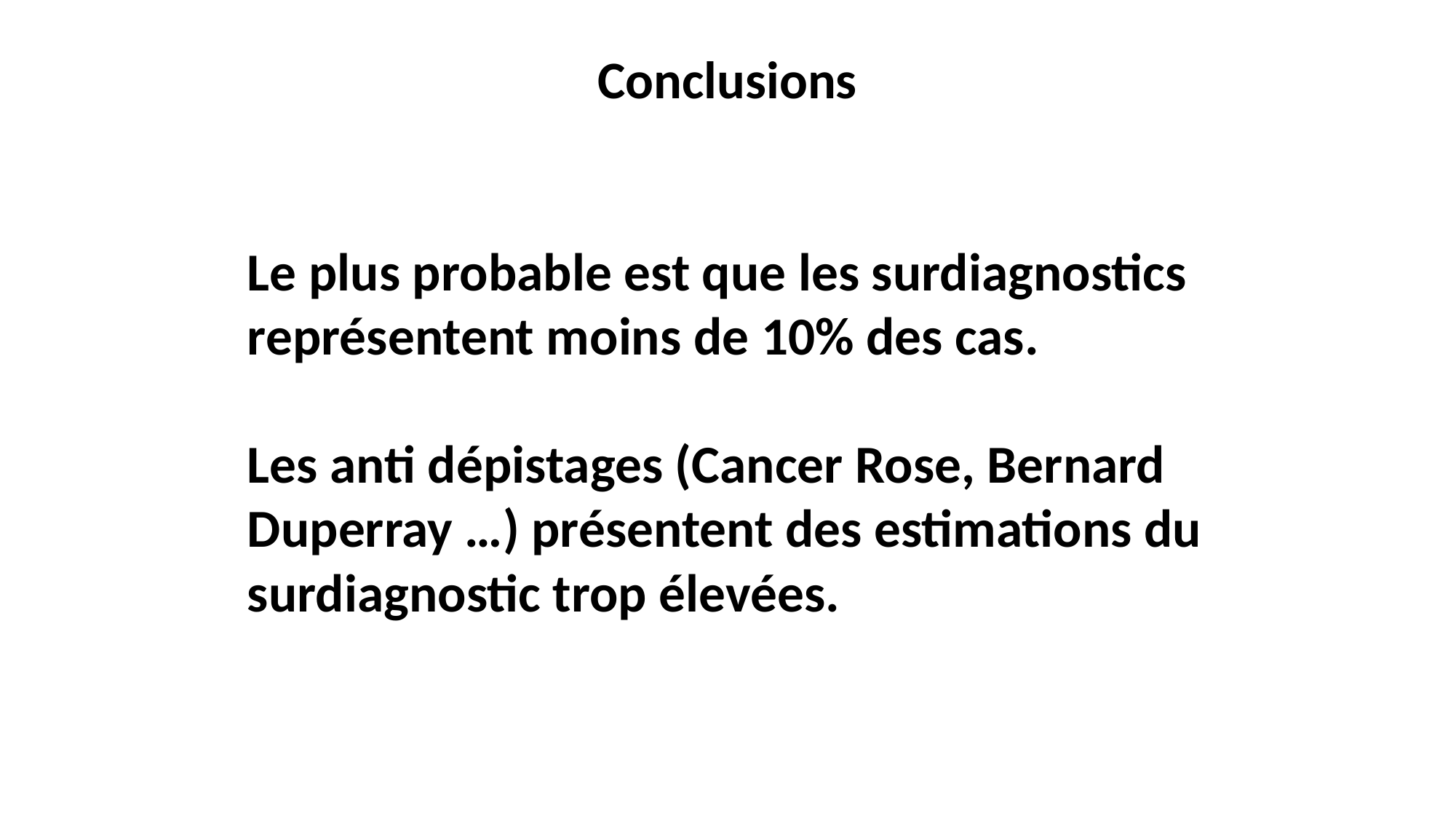

Conclusions
# Le plus probable est que les surdiagnostics représentent moins de 10% des cas. Les anti dépistages (Cancer Rose, Bernard Duperray …) présentent des estimations du surdiagnostic trop élevées.